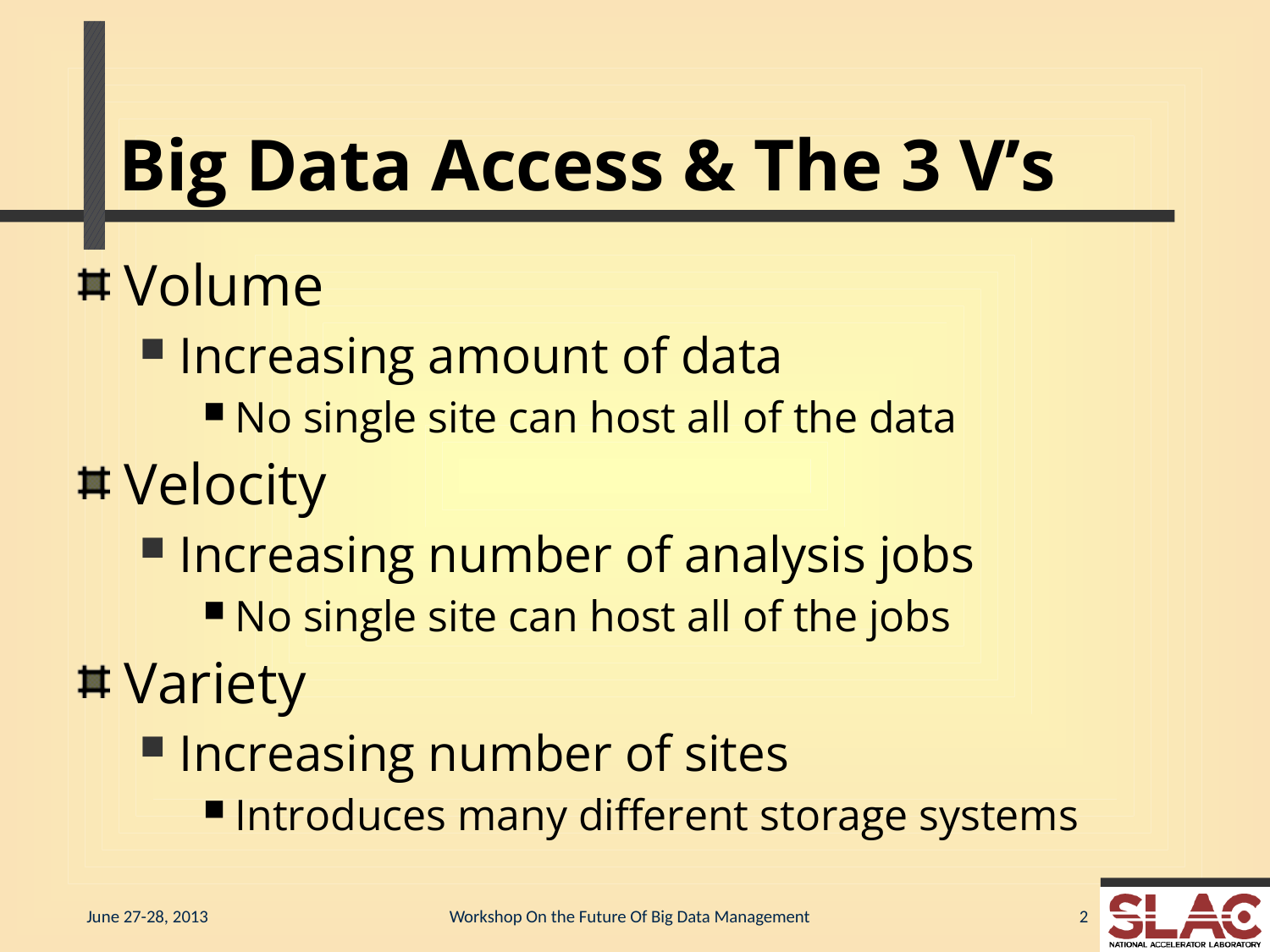

# Big Data Access & The 3 V’s
Volume
Increasing amount of data
No single site can host all of the data
Velocity
Increasing number of analysis jobs
No single site can host all of the jobs
Variety
Increasing number of sites
Introduces many different storage systems